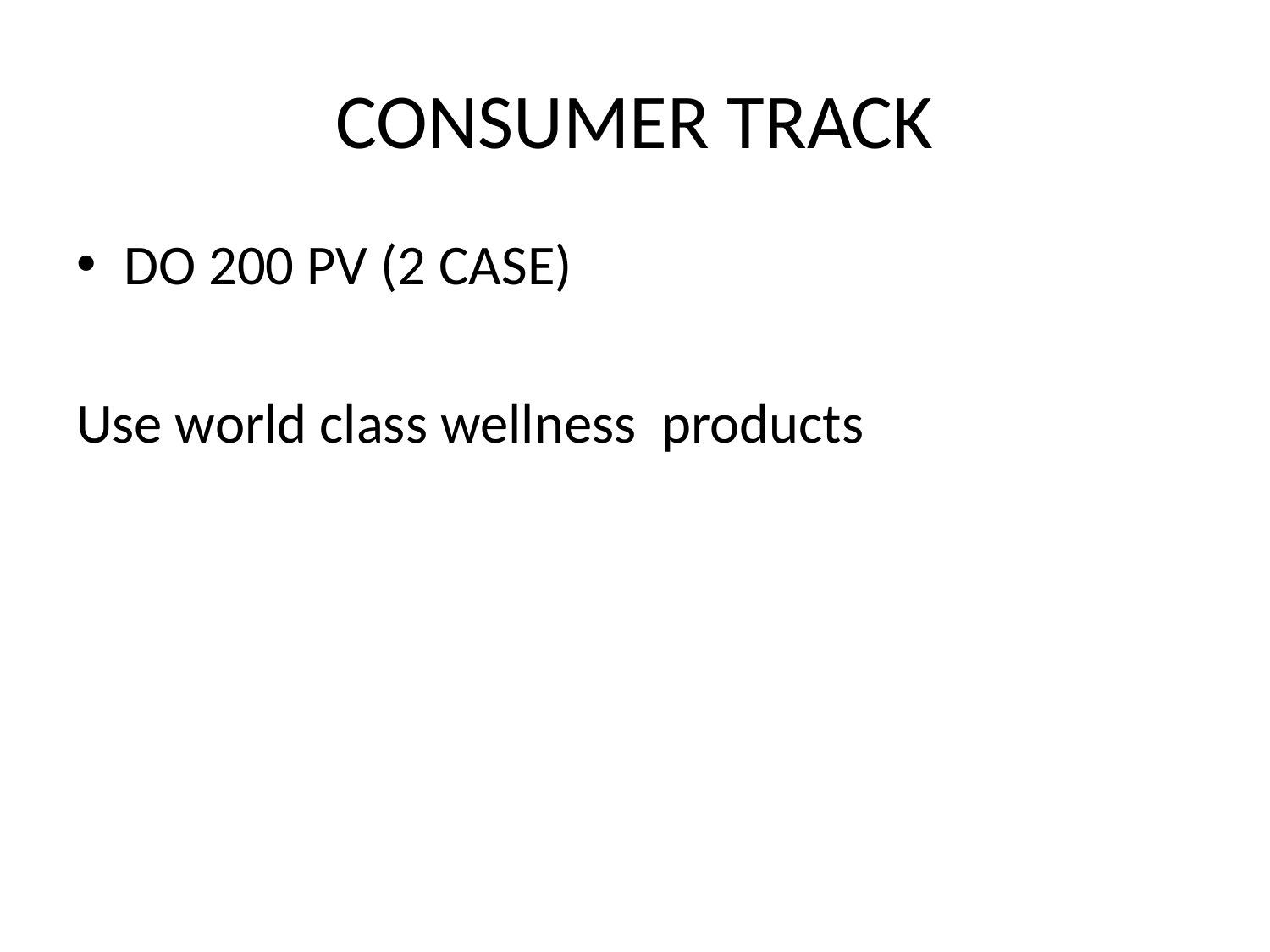

# CONSUMER TRACK
DO 200 PV (2 CASE)

Use world class wellness  products